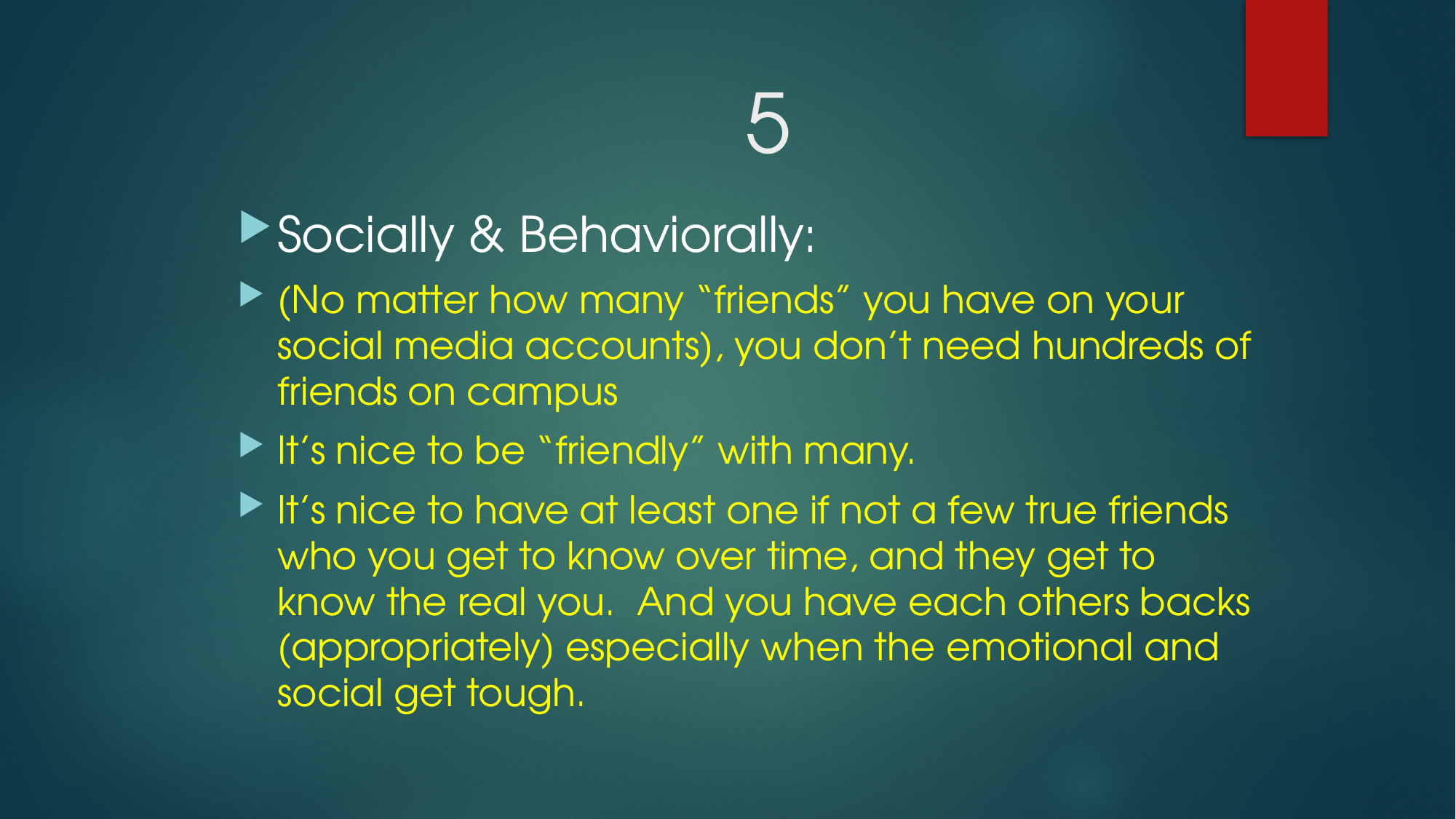

# 5
Socially & Behaviorally:
(No matter how many “friends” you have on your social media accounts), you don’t need hundreds of friends on campus
It’s nice to be “friendly” with many.
It’s nice to have at least one if not a few true friends who you get to know over time, and they get to know the real you.  And you have each others backs (appropriately) especially when the emotional and social get tough.